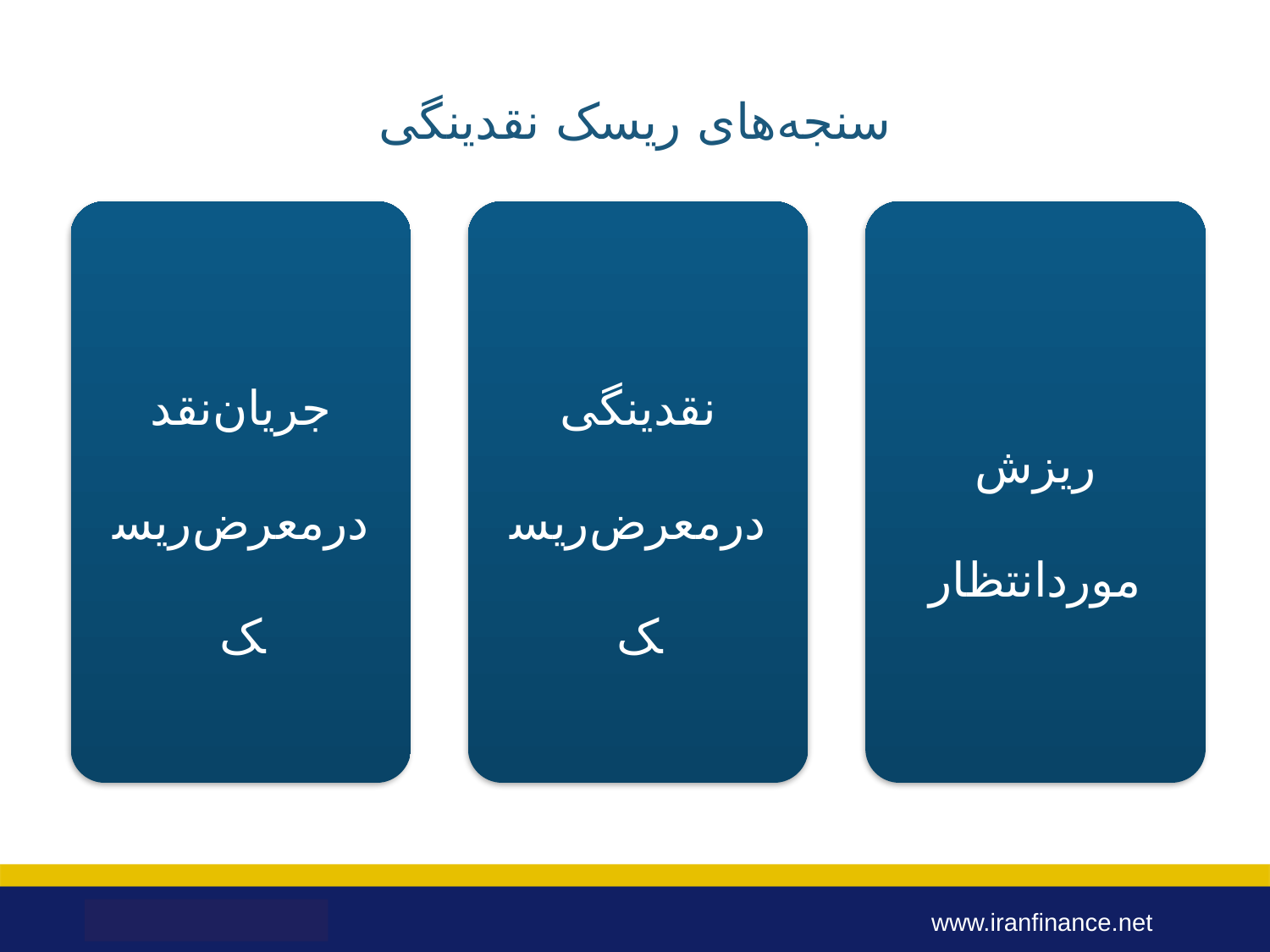

# سنجه‌های ریسک نقدینگی
جریان‌نقد در‌معرض‌ریسک
نقدینگی درمعرض‌ریسک
ریزش موردانتظار
www.iranfinance.net